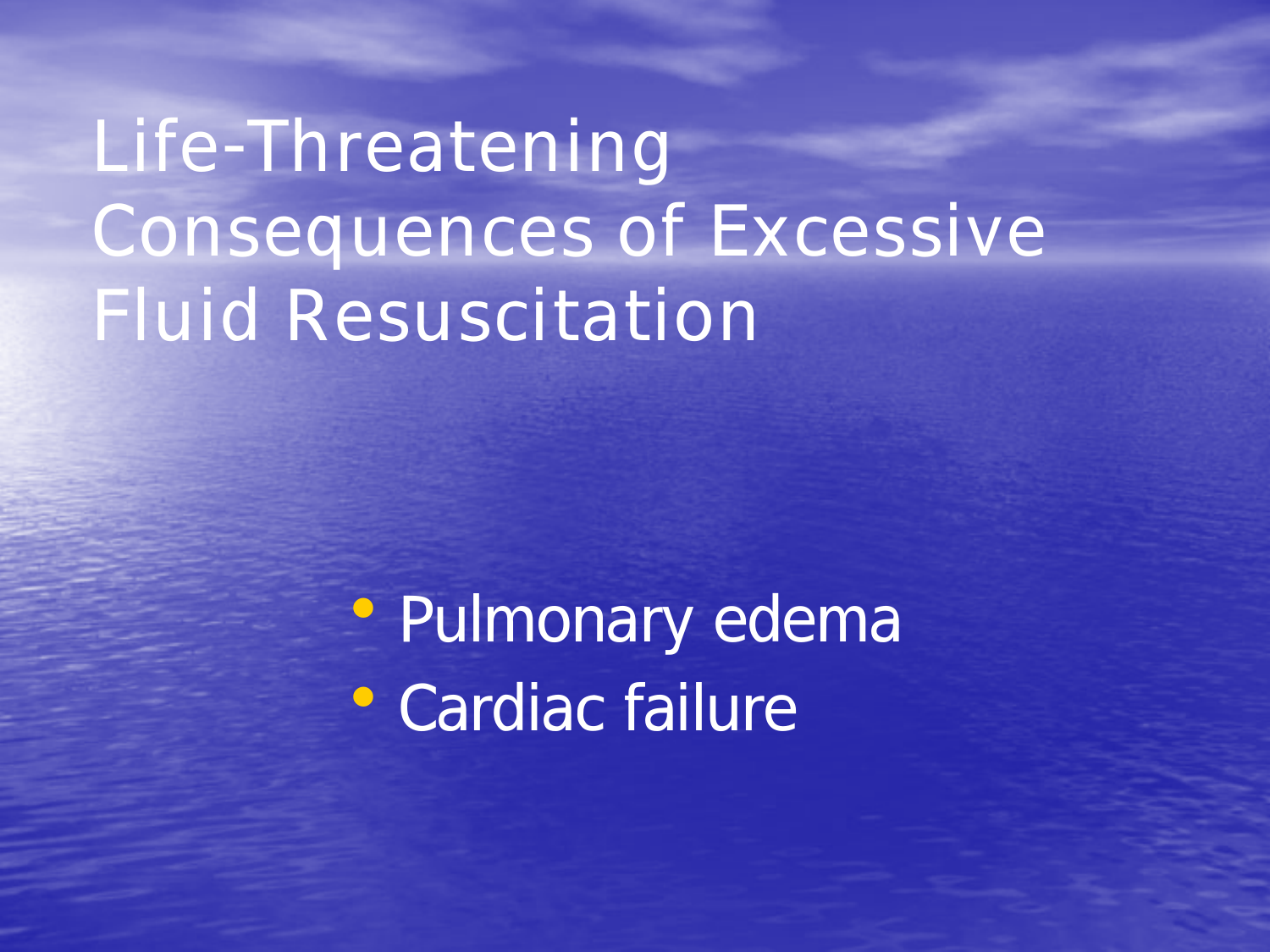

# Life-Threatening Consequences of Excessive Fluid Resuscitation
Pulmonary edema
Cardiac failure